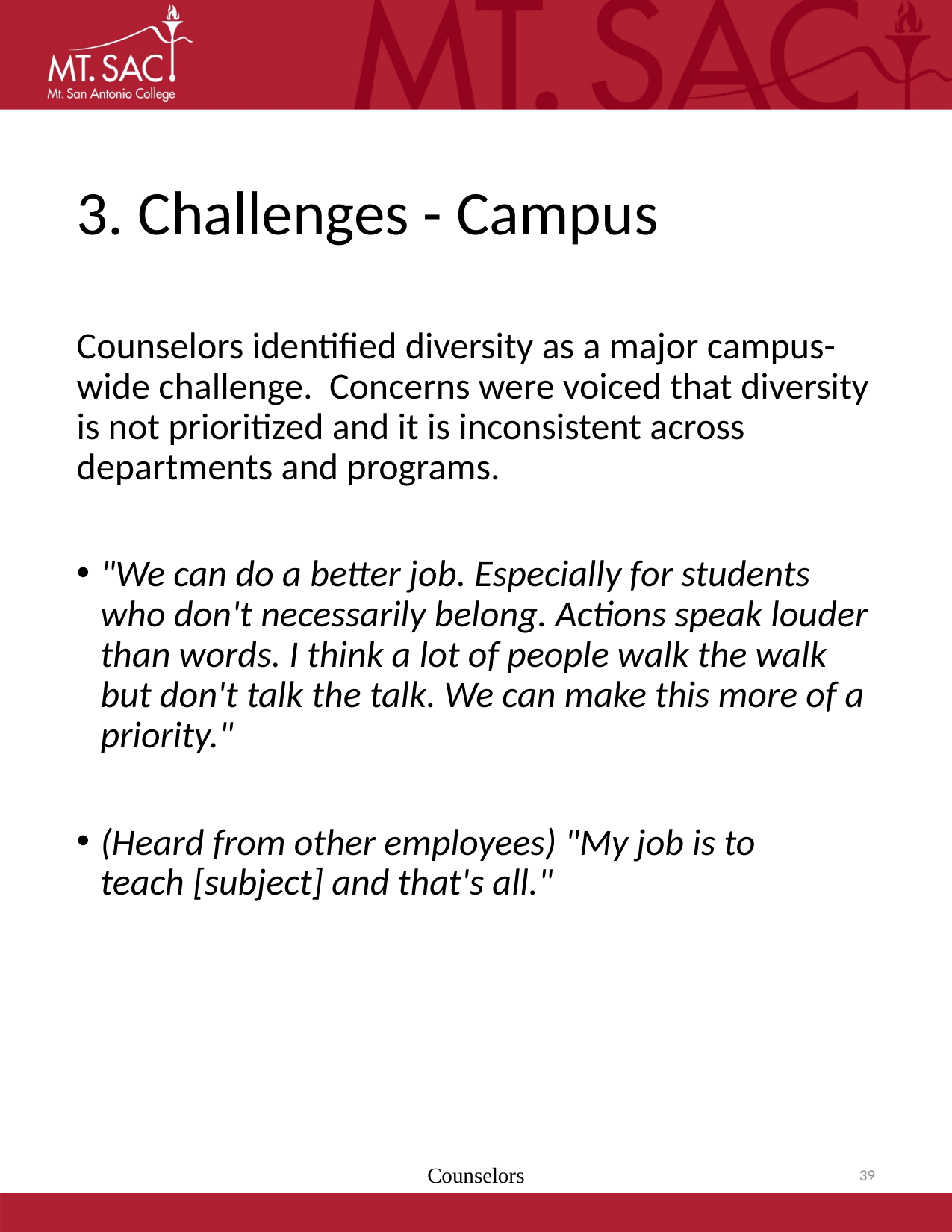

# 3. Challenges - Campus
Counselors identified diversity as a major campus-wide challenge.  Concerns were voiced that diversity is not prioritized and it is inconsistent across departments and programs.

"We can do a better job. Especially for students who don't necessarily belong. Actions speak louder than words. I think a lot of people walk the walk but don't talk the talk. We can make this more of a priority."

(Heard from other employees) "My job is to teach [subject] and that's all."

Counselors
39